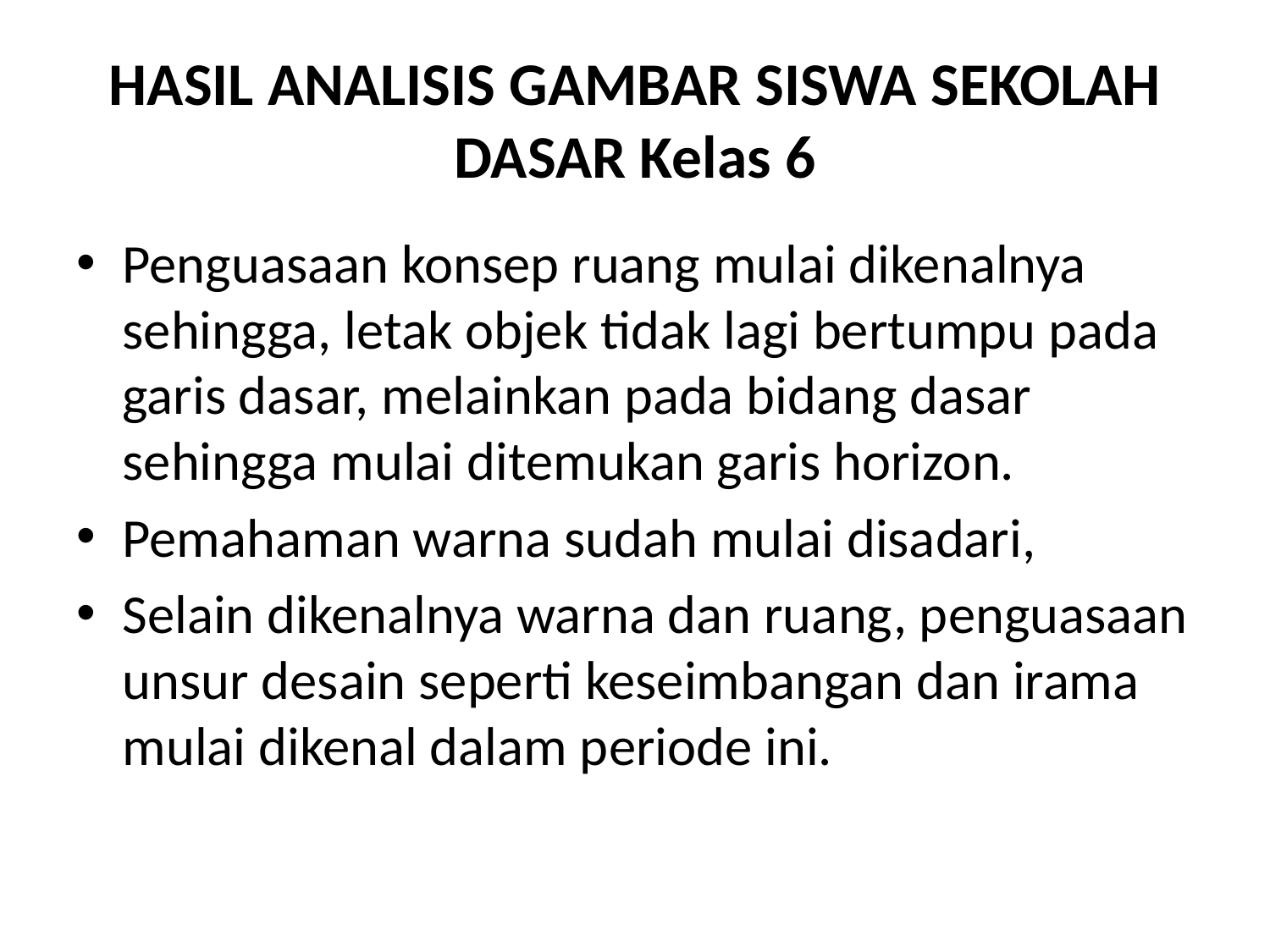

# HASIL ANALISIS GAMBAR SISWA SEKOLAH DASAR Kelas 6
Penguasaan konsep ruang mulai dikenalnya sehingga, letak objek tidak lagi bertumpu pada garis dasar, melainkan pada bidang dasar sehingga mulai ditemukan garis horizon.
Pemahaman warna sudah mulai disadari,
Selain dikenalnya warna dan ruang, penguasaan unsur desain seperti keseimbangan dan irama mulai dikenal dalam periode ini.